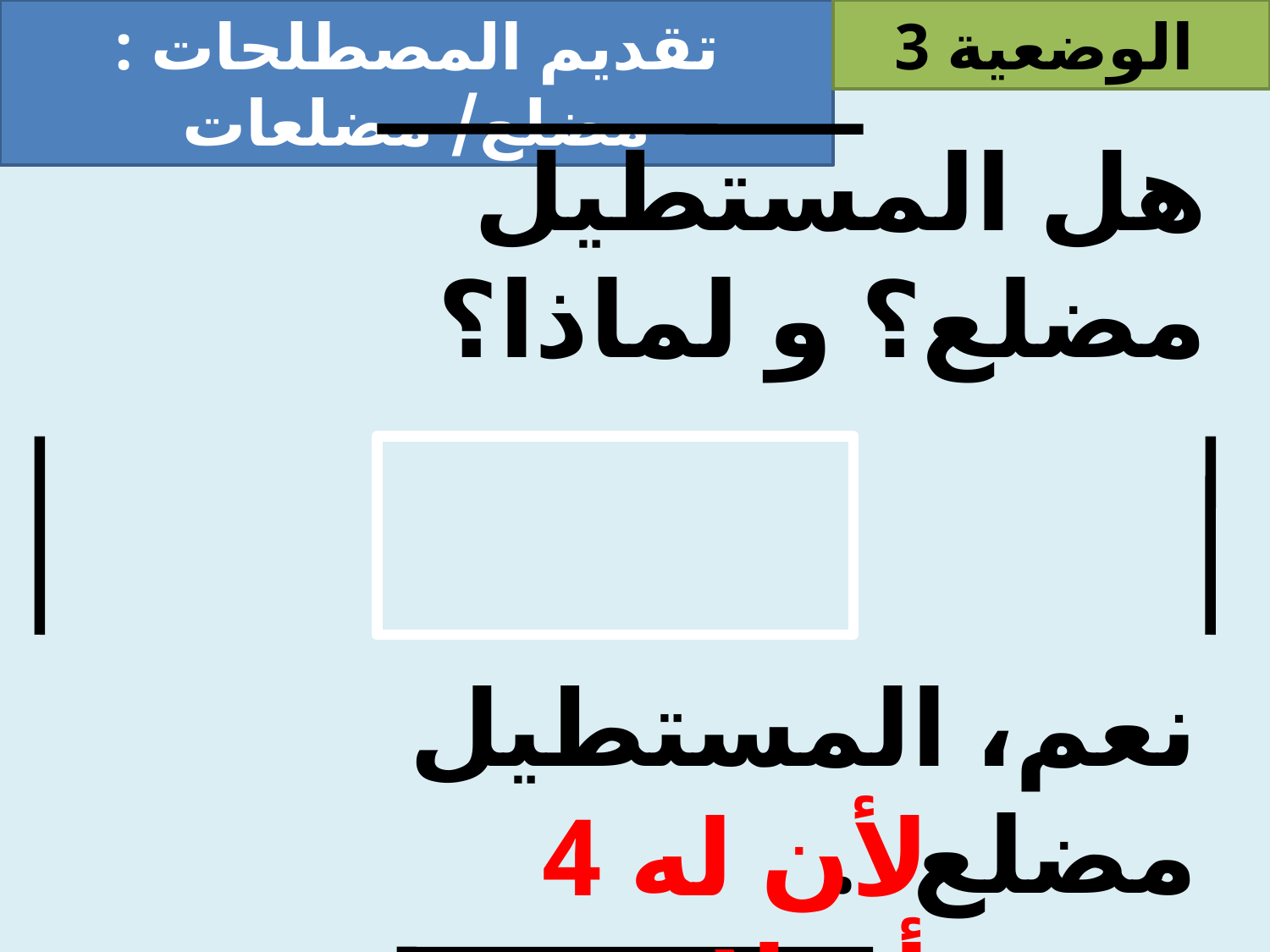

تقديم المصطلحات : مضلع/ مضلعات
الوضعية 3
هل المستطيل مضلع؟ و لماذا؟

نعم، المستطيل مضلع  .
لأن له 4 أضلاع.